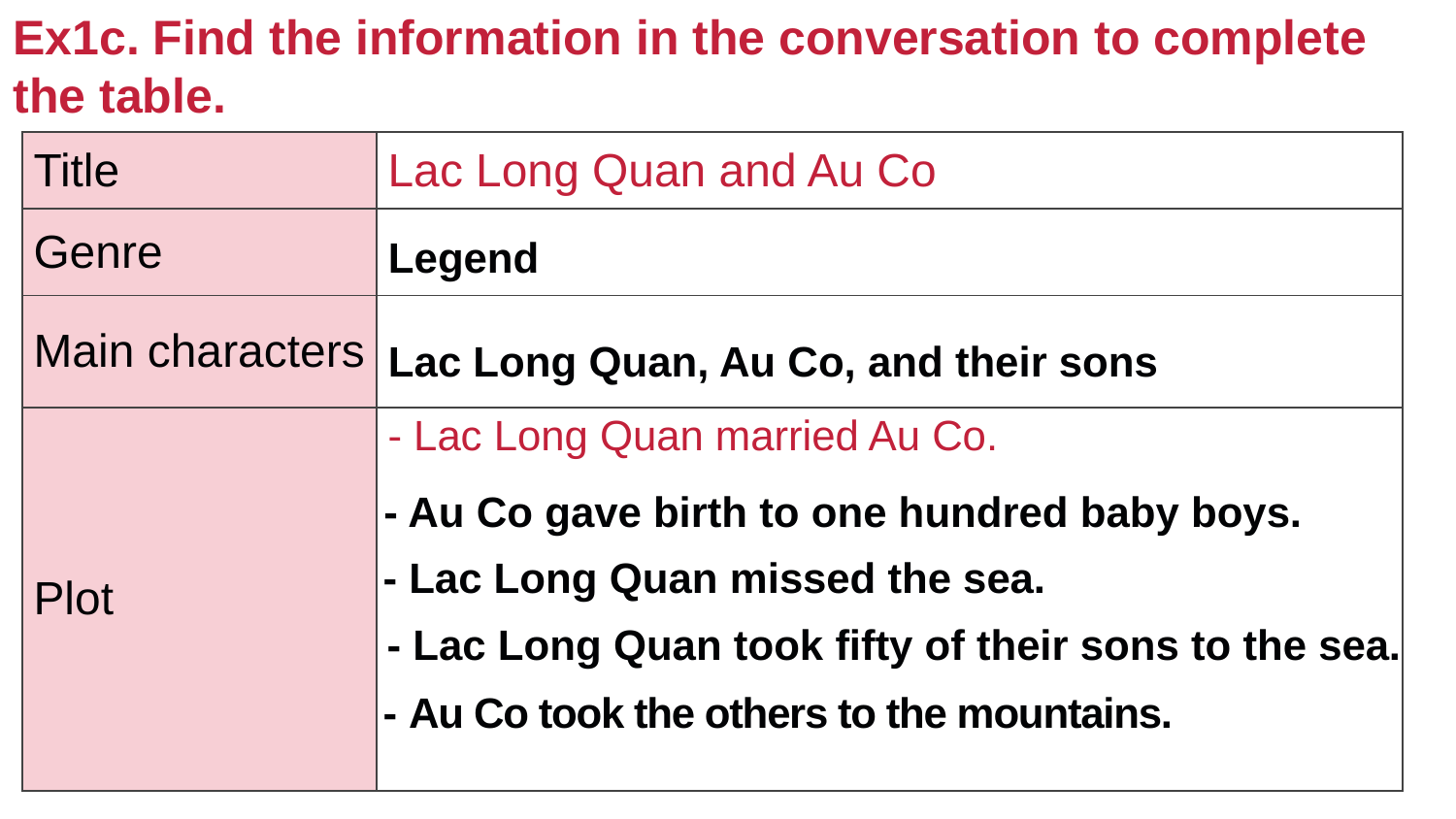

Ex1c. Find the information in the conversation to complete the table.
| Title | Lac Long Quan and Au Co |
| --- | --- |
| Genre |  |
| Main characters |  |
| Plot | - Lac Long Quan married Au Co. |
Legend
Lac Long Quan, Au Co, and their sons

- Au Co gave birth to one hundred baby boys.
- Lac Long Quan missed the sea.
- Lac Long Quan took fifty of their sons to the sea.
- Au Co took the others to the mountains.